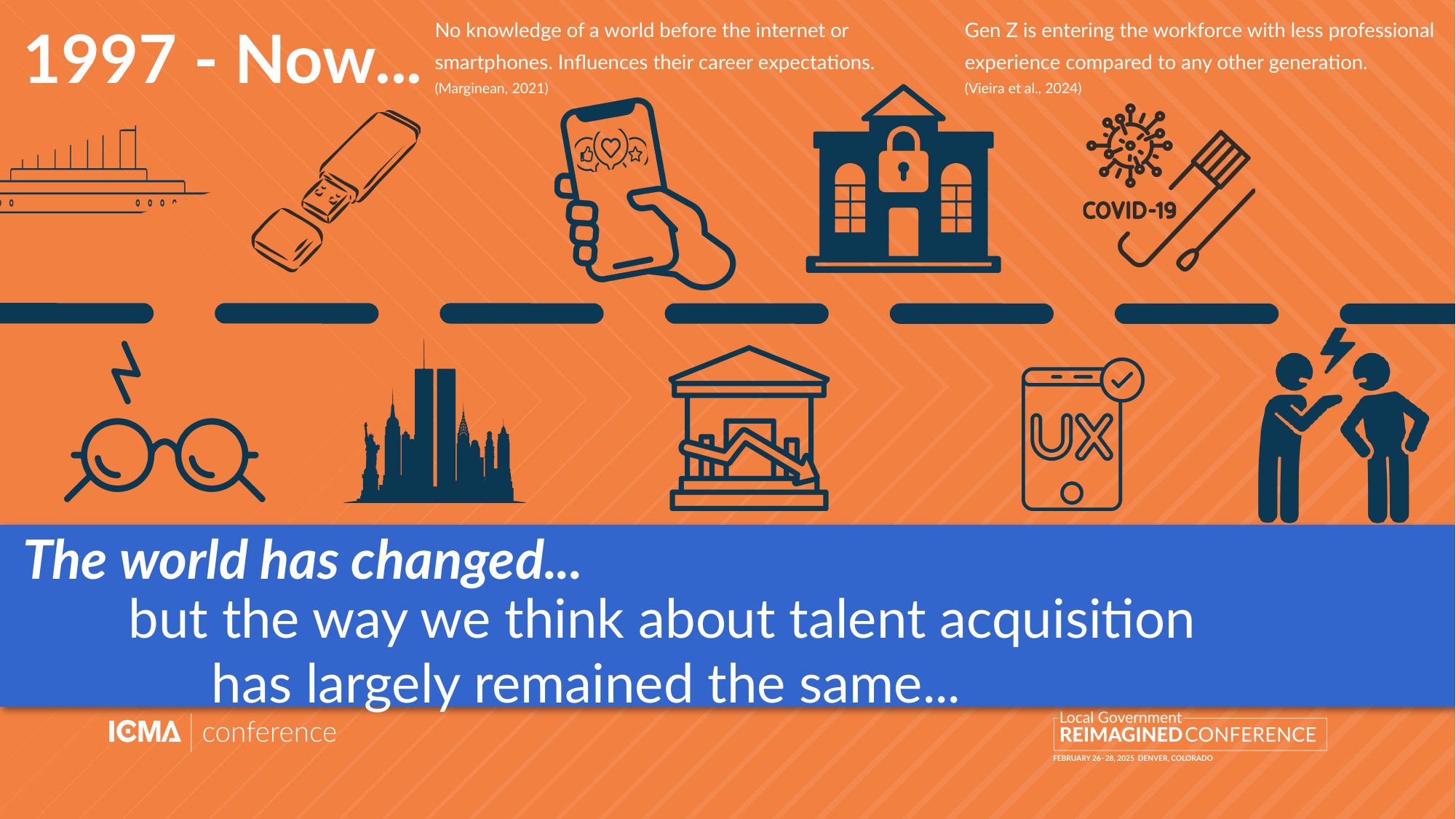

Gen Z is entering the workforce with less professional experience compared to any other generation.
(Vieira et al., 2024)

No knowledge of a world before the internet or smartphones. Influences their career expectations.
(Marginean, 2021)

1997 - Now...

The world has changed...
but the way we think about talent acquisition
      has largely remained the same...